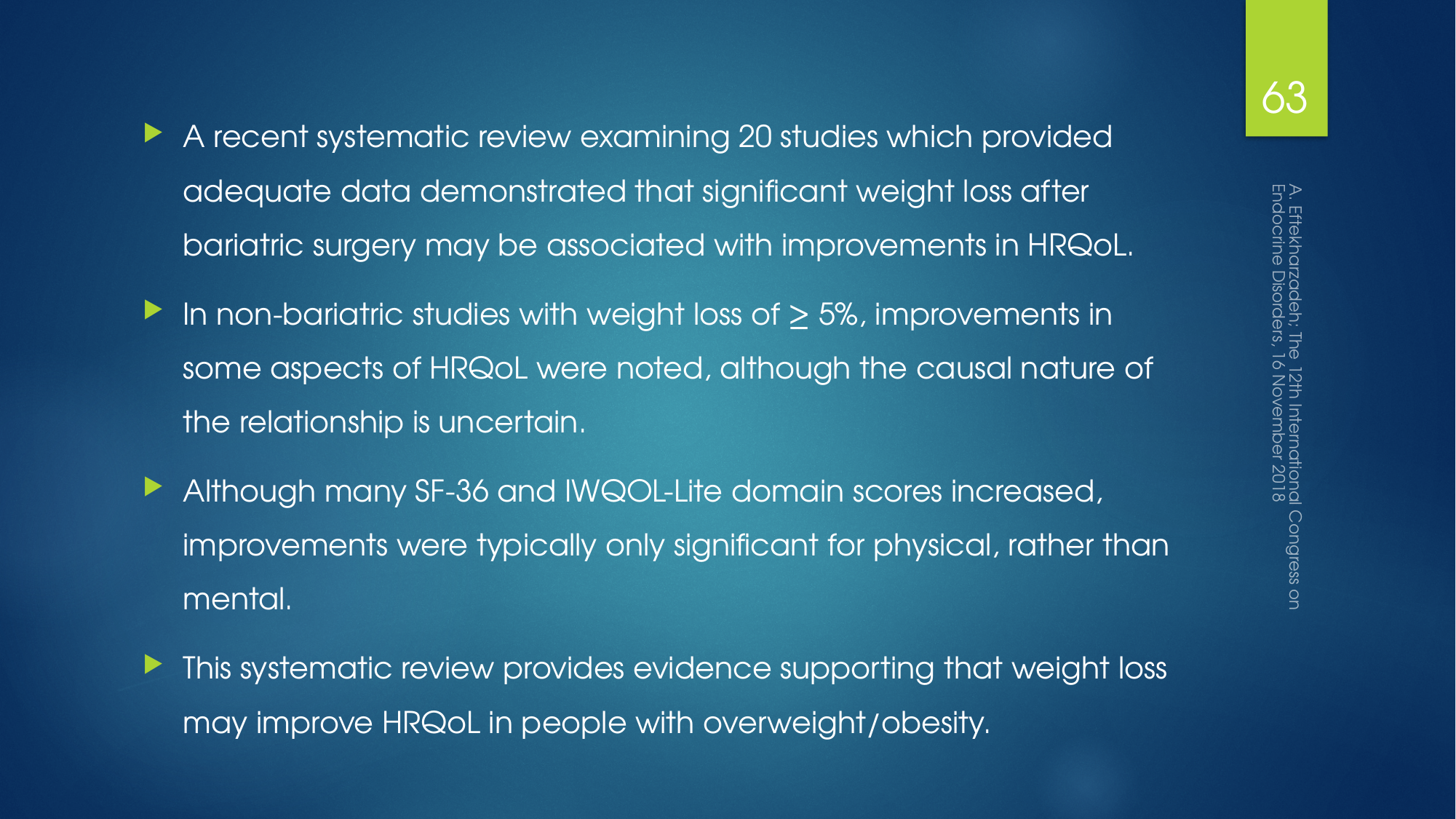

63
A recent systematic review examining 20 studies which provided adequate data demonstrated that significant weight loss after bariatric surgery may be associated with improvements in HRQoL.
In non-bariatric studies with weight loss of ≥ 5%, improvements in some aspects of HRQoL were noted, although the causal nature of the relationship is uncertain.
Although many SF-36 and IWQOL-Lite domain scores increased, improvements were typically only significant for physical, rather than mental.
This systematic review provides evidence supporting that weight loss may improve HRQoL in people with overweight/obesity.
A. Eftekharzadeh; The 12th International Congress on Endocrine Disorders, 16 November 2018